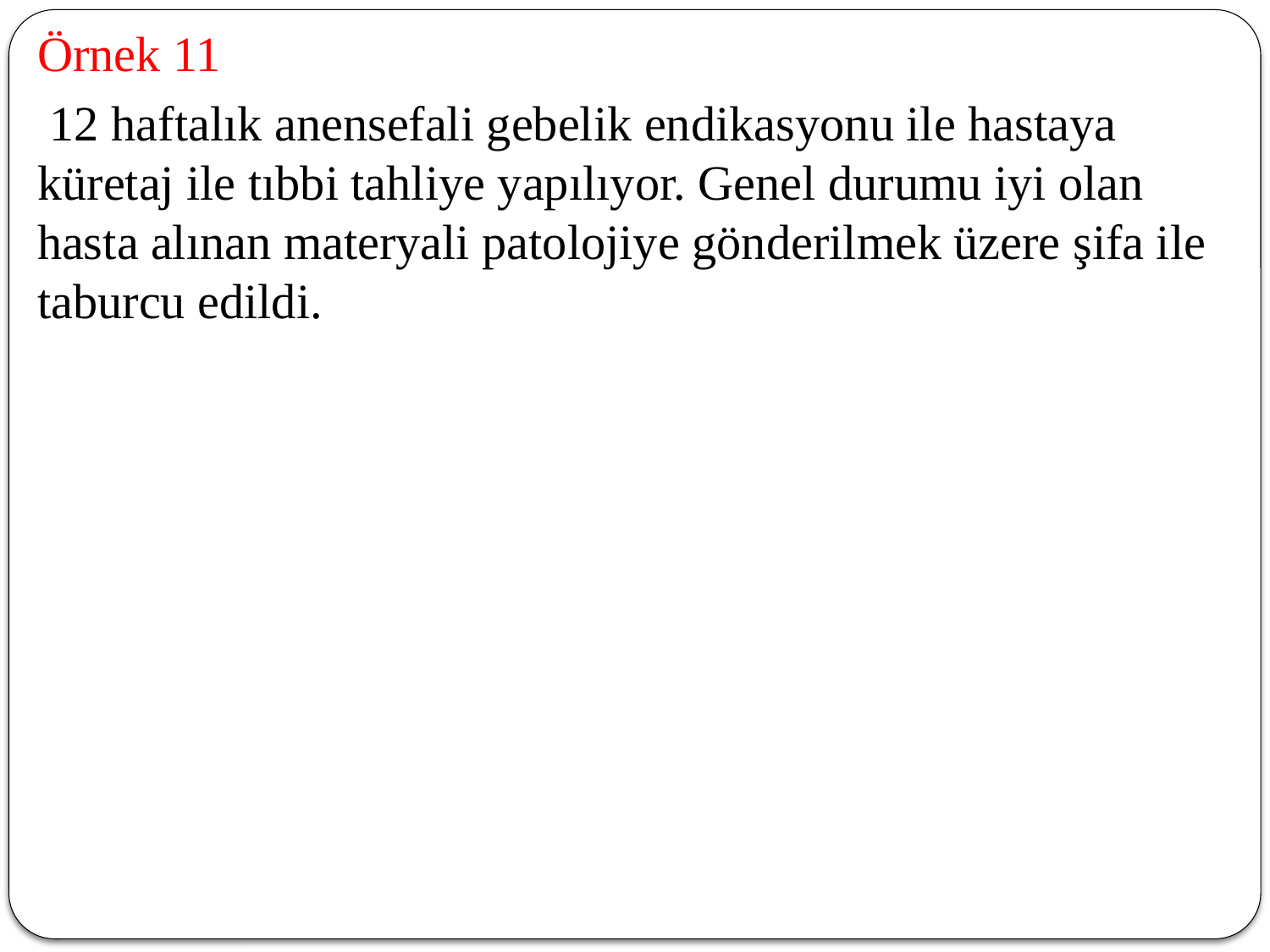

Örnek 11
 12 haftalık anensefali gebelik endikasyonu ile hastaya küretaj ile tıbbi tahliye yapılıyor. Genel durumu iyi olan hasta alınan materyali patolojiye gönderilmek üzere şifa ile taburcu edildi.